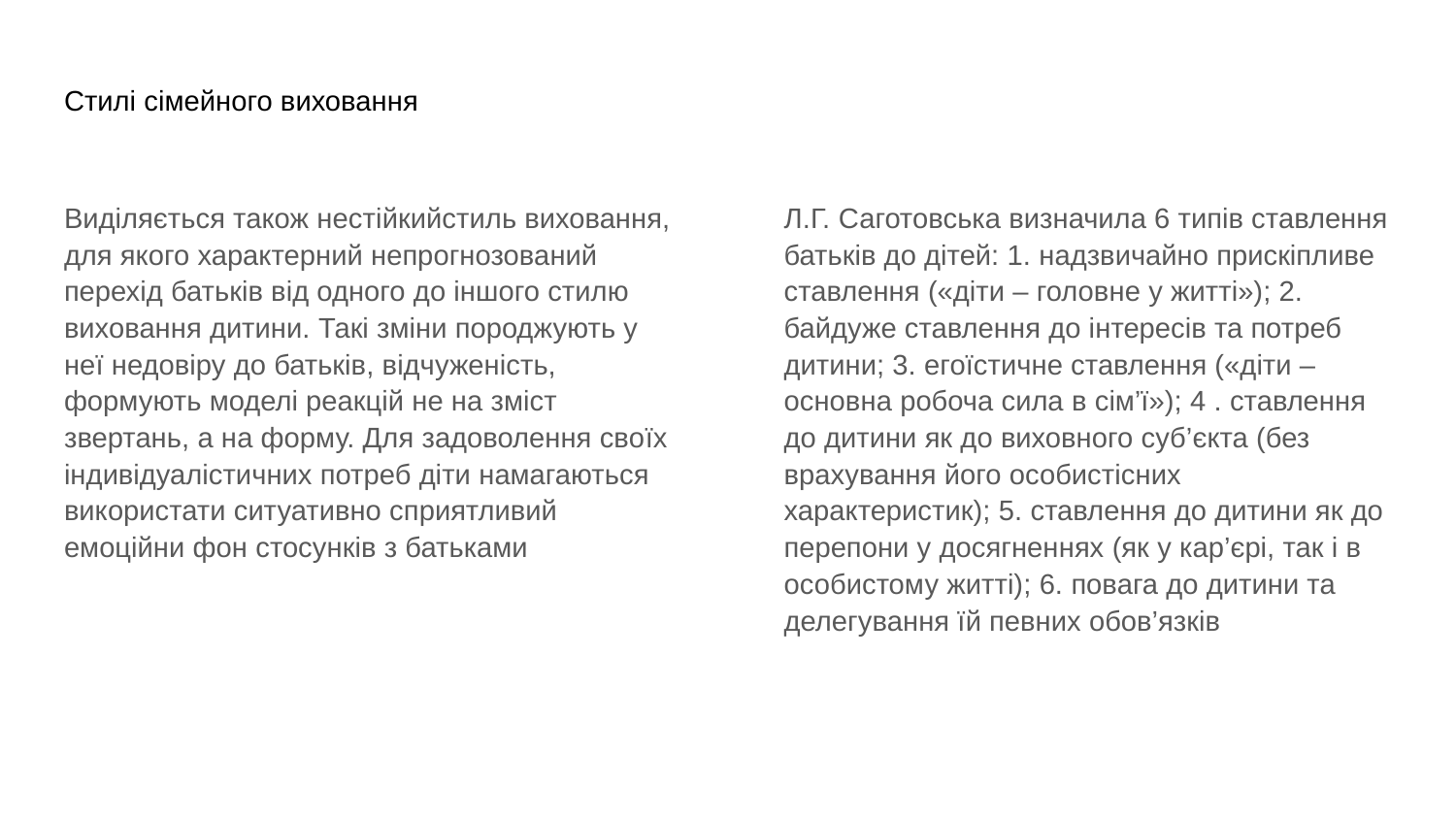

# Стилі сімейного виховання
Виділяється також нестійкийстиль виховання, для якого характерний непрогнозований перехід батьків від одного до іншого стилю виховання дитини. Такі зміни породжують у неї недовіру до батьків, відчуженість, формують моделі реакцій не на зміст звертань, а на форму. Для задоволення своїх індивідуалістичних потреб діти намагаються використати ситуативно сприятливий емоційни фон стосунків з батьками
Л.Г. Саготовська визначила 6 типів ставлення батьків до дітей: 1. надзвичайно прискіпливе ставлення («діти – головне у житті»); 2. байдуже ставлення до інтересів та потреб дитини; 3. егоїстичне ставлення («діти – основна робоча сила в сім’ї»); 4 . ставлення до дитини як до виховного суб’єкта (без врахування його особистісних характеристик); 5. ставлення до дитини як до перепони у досягненнях (як у кар’єрі, так і в особистому житті); 6. повага до дитини та делегування їй певних обов’язків